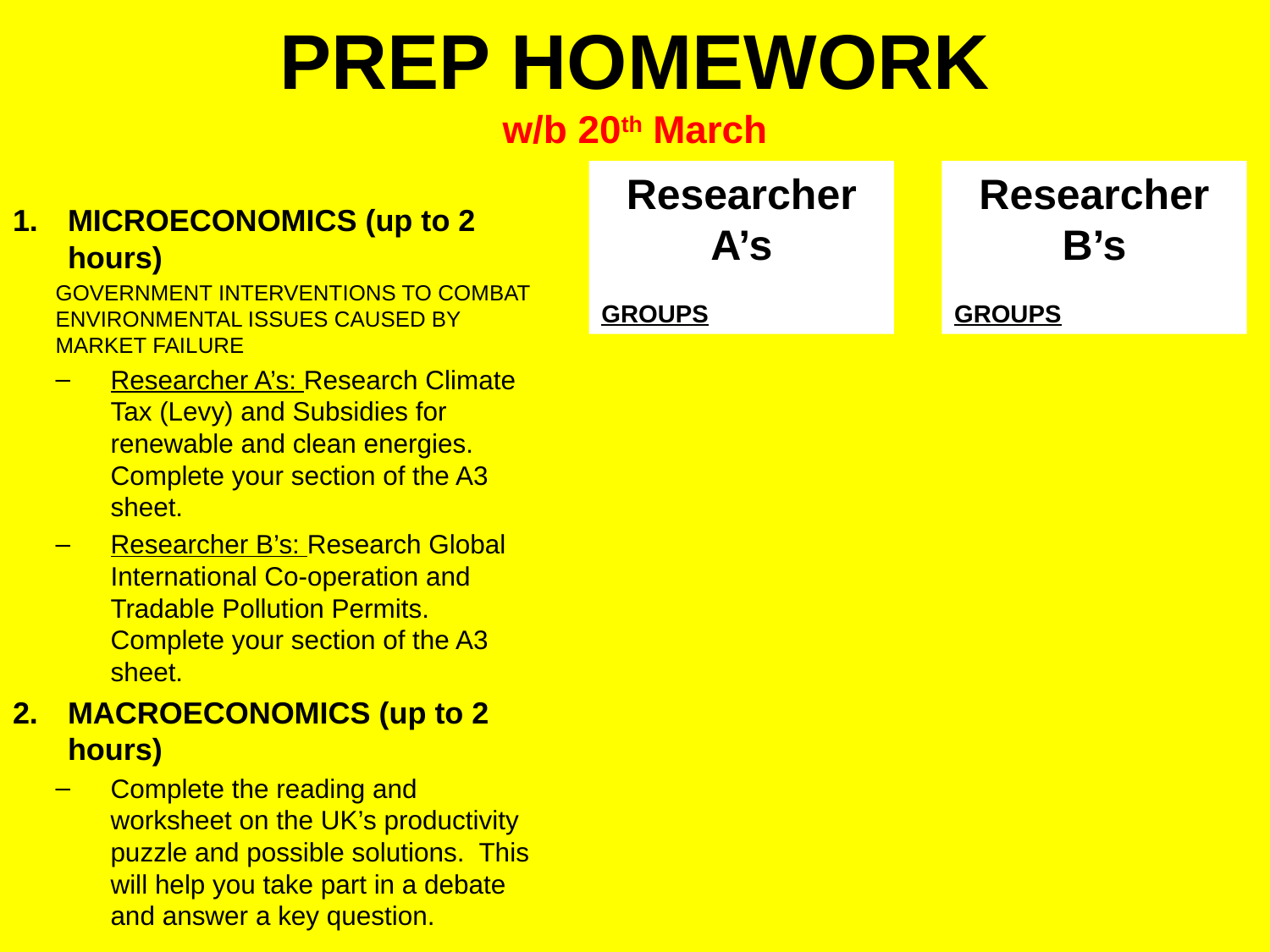

# PREP HOMEWORK w/b 20th March
Researcher A’s

GROUPS
Researcher B’s

GROUPS
MICROECONOMICS (up to 2 hours)
GOVERNMENT INTERVENTIONS TO COMBAT ENVIRONMENTAL ISSUES CAUSED BY MARKET FAILURE
Researcher A’s: Research Climate Tax (Levy) and Subsidies for renewable and clean energies. Complete your section of the A3 sheet.
Researcher B’s: Research Global International Co-operation and Tradable Pollution Permits. Complete your section of the A3 sheet.
MACROECONOMICS (up to 2 hours)
Complete the reading and worksheet on the UK’s productivity puzzle and possible solutions.  This will help you take part in a debate and answer a key question.